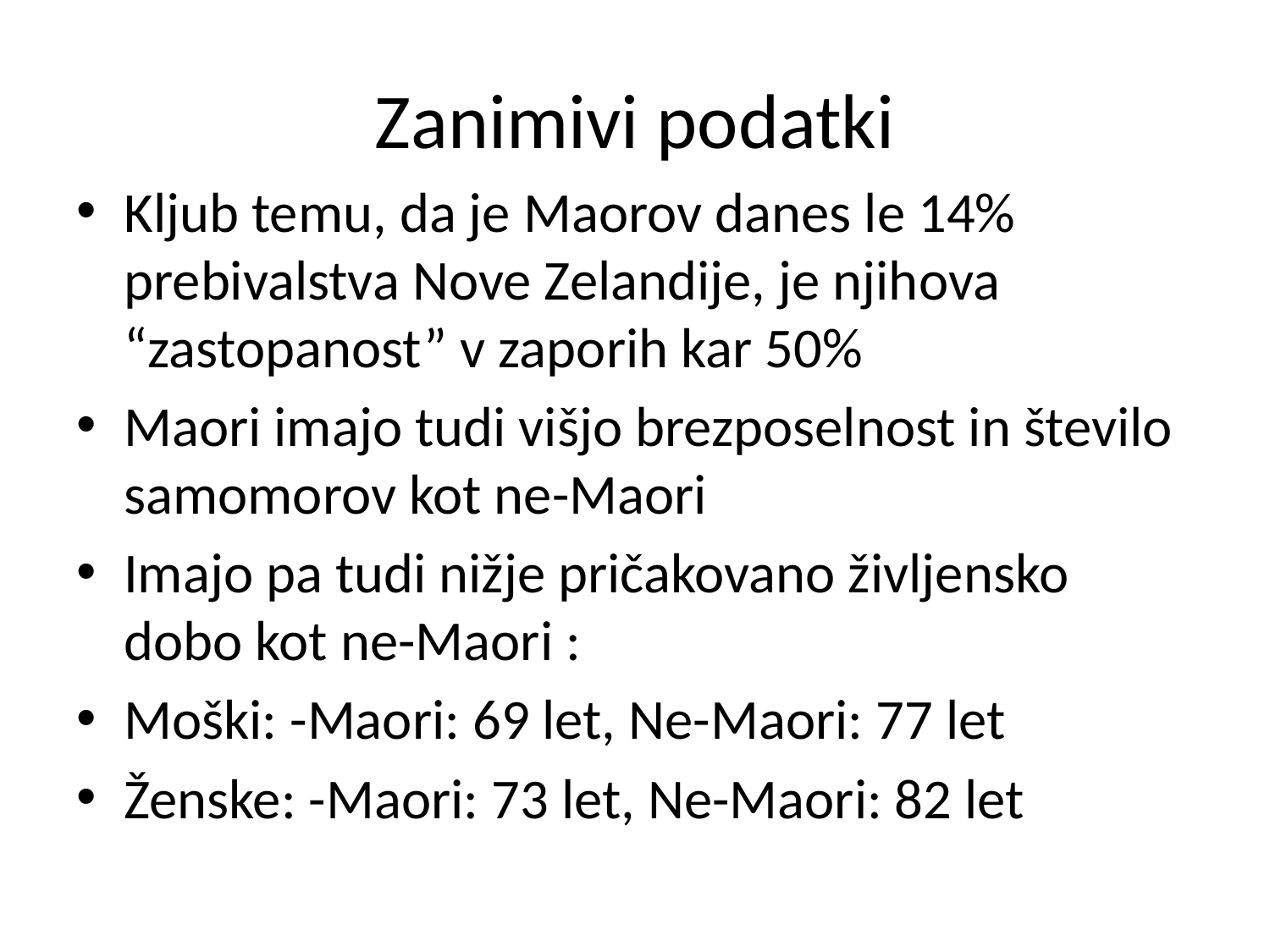

# Zanimivi podatki
Kljub temu, da je Maorov danes le 14% prebivalstva Nove Zelandije, je njihova “zastopanost” v zaporih kar 50%
Maori imajo tudi višjo brezposelnost in število samomorov kot ne-Maori
Imajo pa tudi nižje pričakovano življensko dobo kot ne-Maori :
Moški: -Maori: 69 let, Ne-Maori: 77 let
Ženske: -Maori: 73 let, Ne-Maori: 82 let